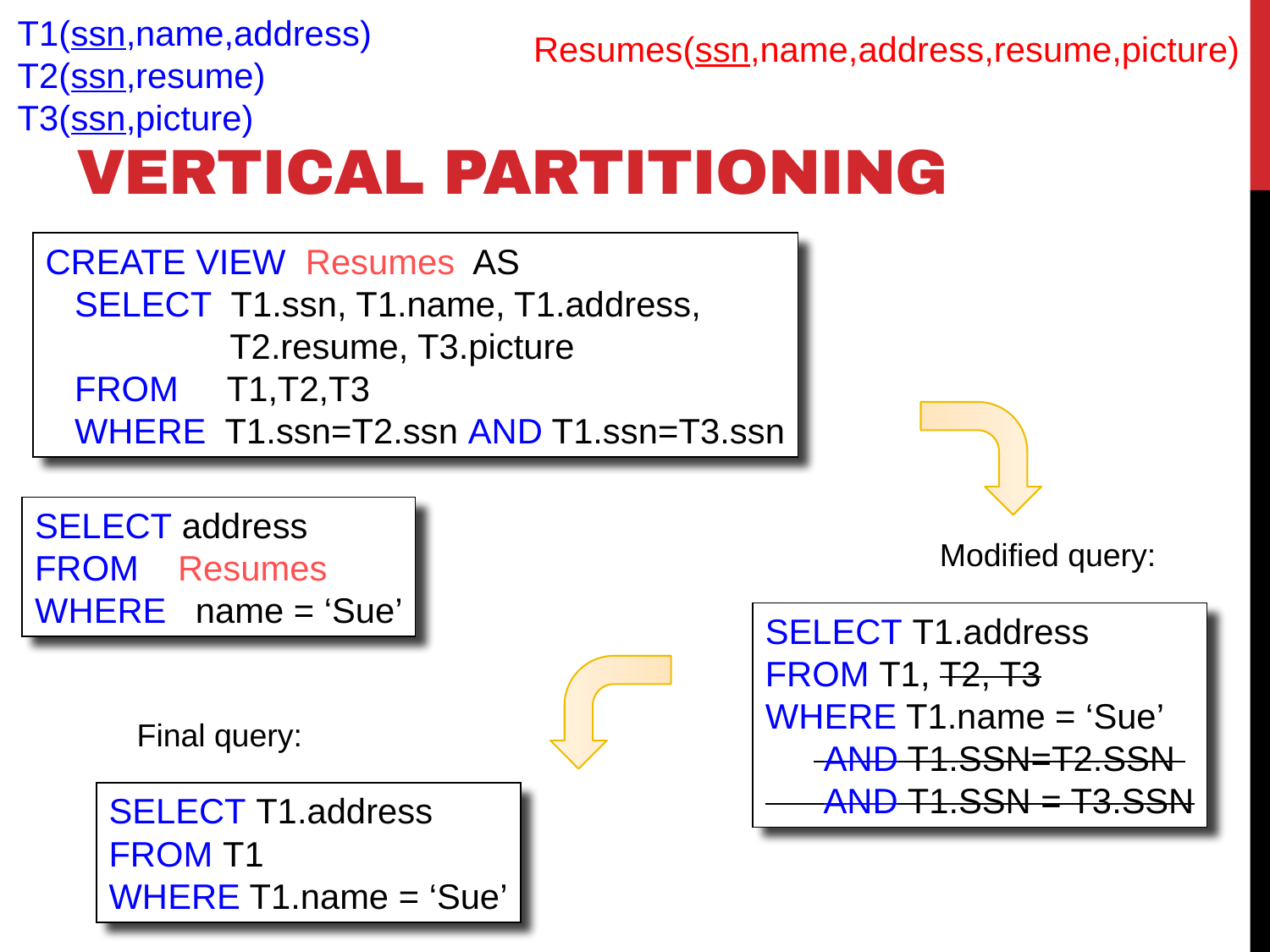

T1(ssn,name,address)
T2(ssn,resume)
T3(ssn,picture)
Resumes(ssn,name,address,resume,picture)
# Vertical Partitioning
CREATE VIEW  Resumes  AS
   SELECT  T1.ssn, T1.name, T1.address,
                   T2.resume, T3.picture
   FROM     T1,T2,T3
   WHERE  T1.ssn=T2.ssn AND T1.ssn=T3.ssn

SELECT address
FROM    Resumes
WHERE   name = ‘Sue’
Modified query:
SELECT T1.address
FROM T1, T2, T3
WHERE T1.name = ‘Sue’
      AND T1.SSN=T2.SSN
      AND T1.SSN = T3.SSN

Final query:
SELECT T1.address
FROM T1
WHERE T1.name = ‘Sue’